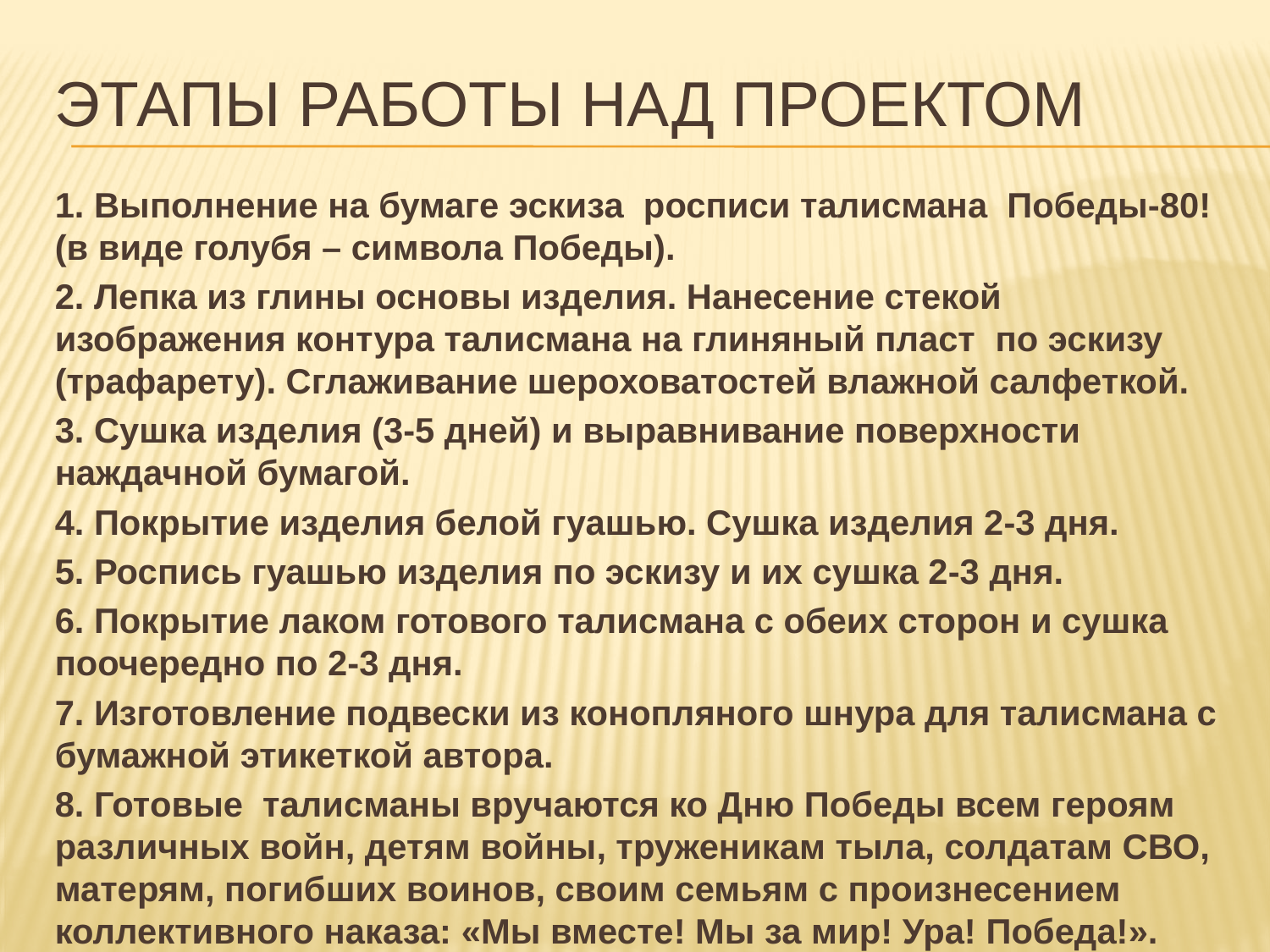

# Этапы работы над проектом
1. Выполнение на бумаге эскиза  росписи талисмана  Победы-80! (в виде голубя – символа Победы).
2. Лепка из глины основы изделия. Нанесение стекой изображения контура талисмана на глиняный пласт  по эскизу (трафарету). Сглаживание шероховатостей влажной салфеткой.
3. Сушка изделия (3-5 дней) и выравнивание поверхности наждачной бумагой.
4. Покрытие изделия белой гуашью. Сушка изделия 2-3 дня.
5. Роспись гуашью изделия по эскизу и их сушка 2-3 дня.
6. Покрытие лаком готового талисмана с обеих сторон и сушка поочередно по 2-3 дня.
7. Изготовление подвески из конопляного шнура для талисмана с бумажной этикеткой автора.
8. Готовые  талисманы вручаются ко Дню Победы всем героям различных войн, детям войны, труженикам тыла, солдатам СВО, матерям, погибших воинов, своим семьям с произнесением коллективного наказа: «Мы вместе! Мы за мир! Ура! Победа!».